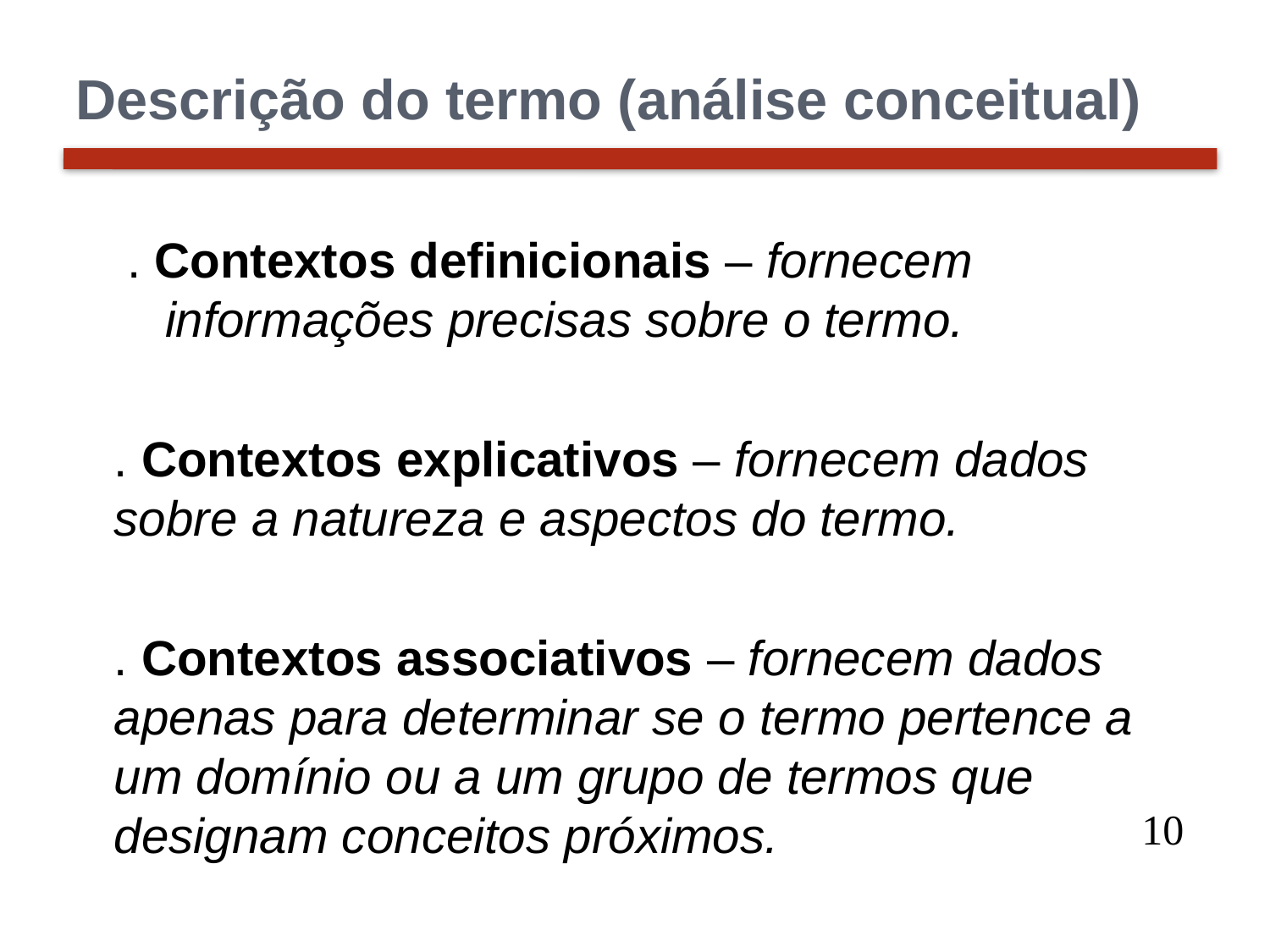

# Descrição do termo (análise conceitual)
. Contextos definicionais – fornecem informações precisas sobre o termo.

	. Contextos explicativos – fornecem dados sobre a natureza e aspectos do termo.

	. Contextos associativos – fornecem dados apenas para determinar se o termo pertence a um domínio ou a um grupo de termos que designam conceitos próximos.
10